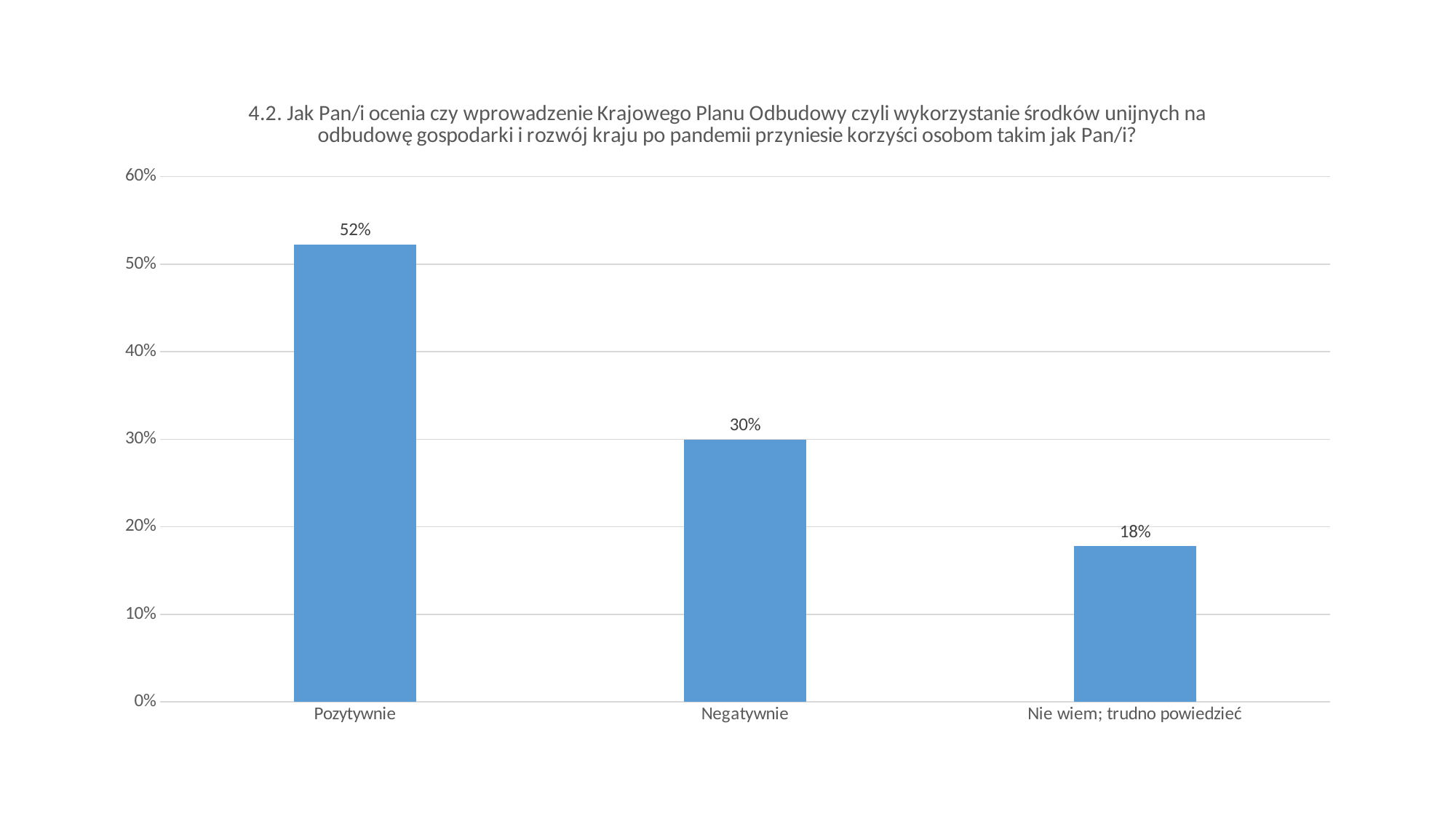

### Chart:

| Category |  |
|---|---|
| Pozytywnie | 0.5224688946444433 |
| Negatywnie | 0.2996659764396539 |
| Nie wiem; trudno powiedzieć | 0.17786512891590409 |